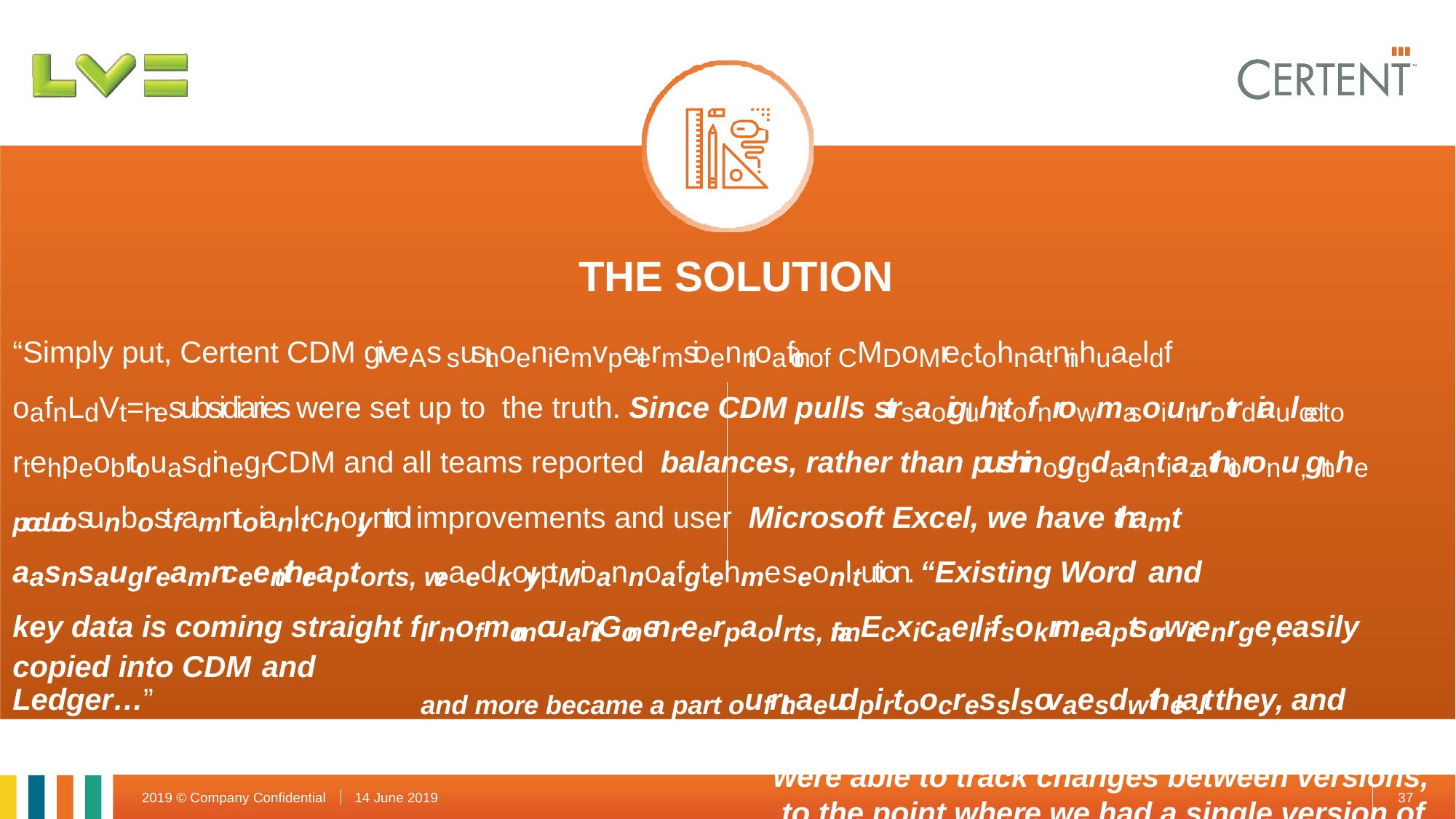

# THE SOLUTION
“Simply put, Certent CDM giveAs susthoeniemvpelermsioenntoaftion of CMDoMrectohnatninhuaeldf oafnLdVt=hesubsidiaries were set up to  the truth. Since CDM pulls strsaoigluhtitofnrowmasoiuntrrotrdiaulced to rtehpeobrtrouasdinegr CDM and all teams reported  balances, rather than pushinogrgdaantiazathtioronu, gthhe productiosunbostfamntoianltcholyntrol improvements and user  Microsoft Excel, we have thamt aasnsaugreamnceentthreapt orts, weaedkolyptMioannoafgtehme seonltution. “Existing Word and
key data is coming straight fIrnofmormouartiGonenreerpaol rts, finanEcxicael lrifsokrmreaptsorwtienrge, easily copied into CDM and
Ledger…”	and more became a part ouf rthaeudpirtoocresslsovaesdwthelal.t they, and ourselves,
were able to track changes between versions,  to the point where we had a single version of  the truth when we produce our Company
Annual Accounts,” said Young.

14 June 2019
37
2019 © Company Confidential